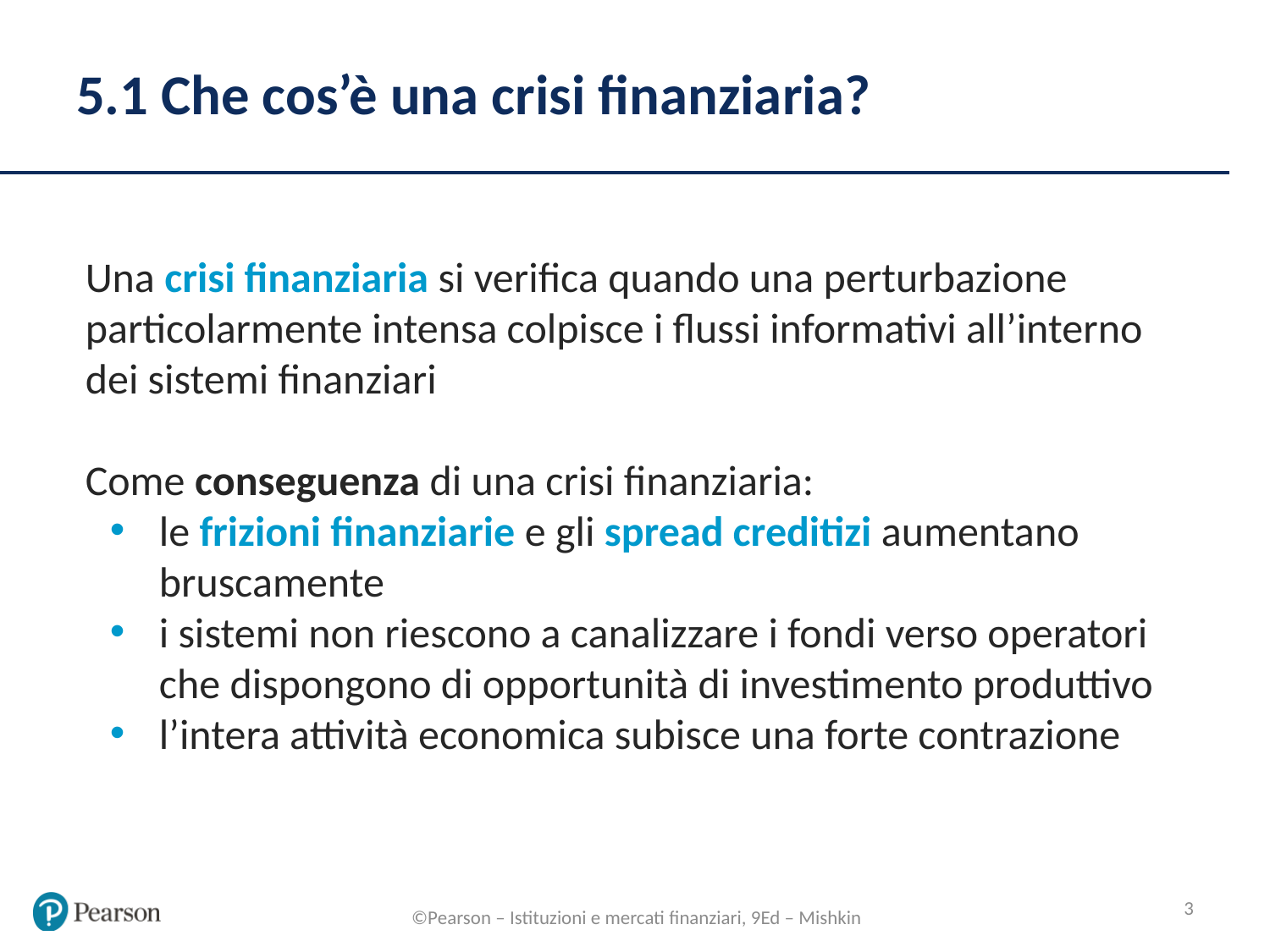

# 5.1 Che cos’è una crisi finanziaria?
Una crisi finanziaria si verifica quando una perturbazione particolarmente intensa colpisce i flussi informativi all’interno dei sistemi finanziari

Come conseguenza di una crisi finanziaria:
le frizioni finanziarie e gli spread creditizi aumentano bruscamente
i sistemi non riescono a canalizzare i fondi verso operatori che dispongono di opportunità di investimento produttivo
l’intera attività economica subisce una forte contrazione
3
©Pearson – Istituzioni e mercati finanziari, 9Ed – Mishkin